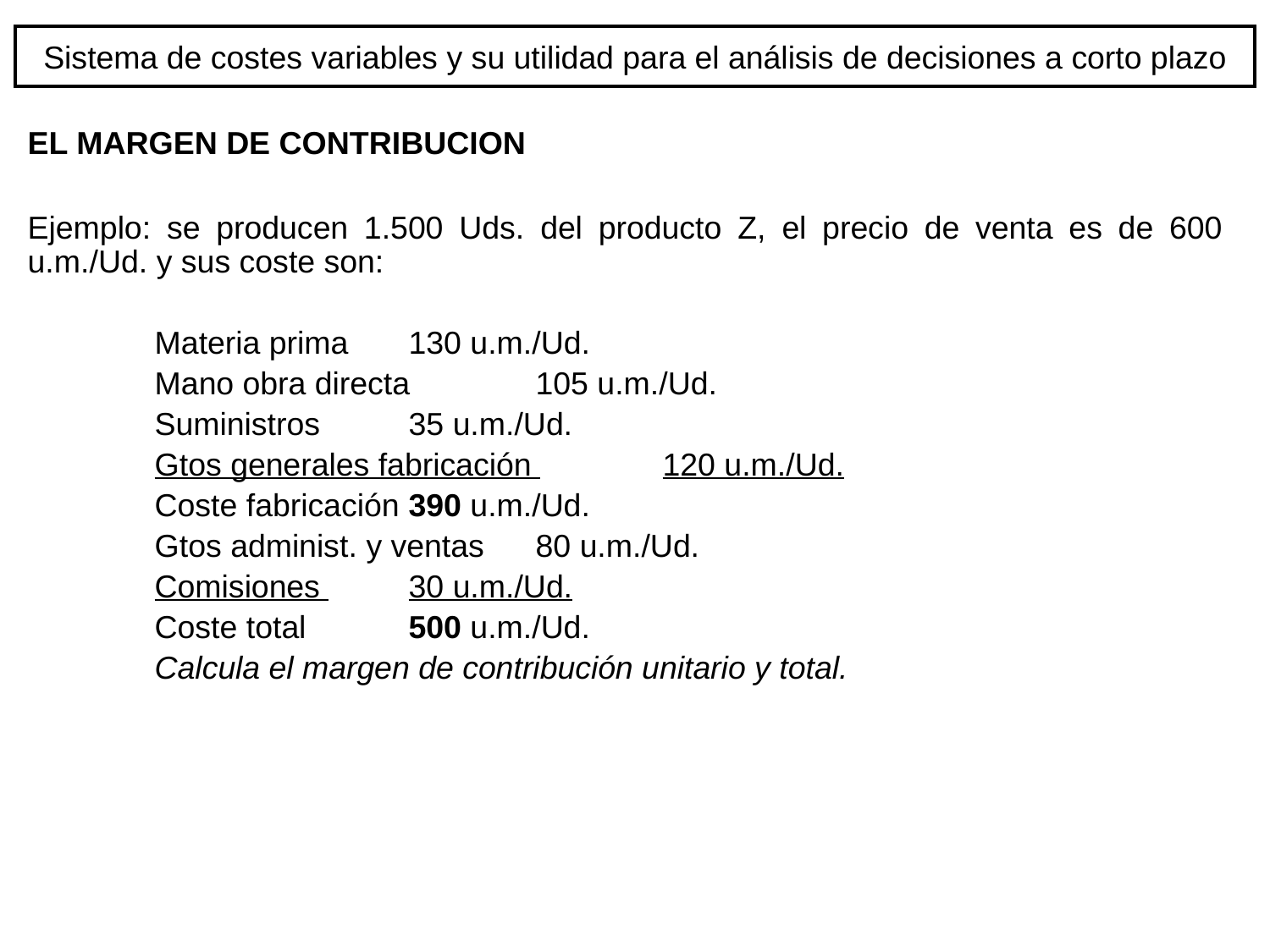

# Sistema de costes variables y su utilidad para el análisis de decisiones a corto plazo
EL MARGEN DE CONTRIBUCION

Ejemplo: se producen 1.500 Uds. del producto Z, el precio de venta es de 600 u.m./Ud. y sus coste son:

	Materia prima 	130 u.m./Ud.
	Mano obra directa 	105 u.m./Ud.
	Suministros 	35 u.m./Ud.
	Gtos generales fabricación 	120 u.m./Ud.
	Coste fabricación	390 u.m./Ud.
	Gtos administ. y ventas 	80 u.m./Ud.
	Comisiones 	30 u.m./Ud.
	Coste total	500 u.m./Ud.
	Calcula el margen de contribución unitario y total.